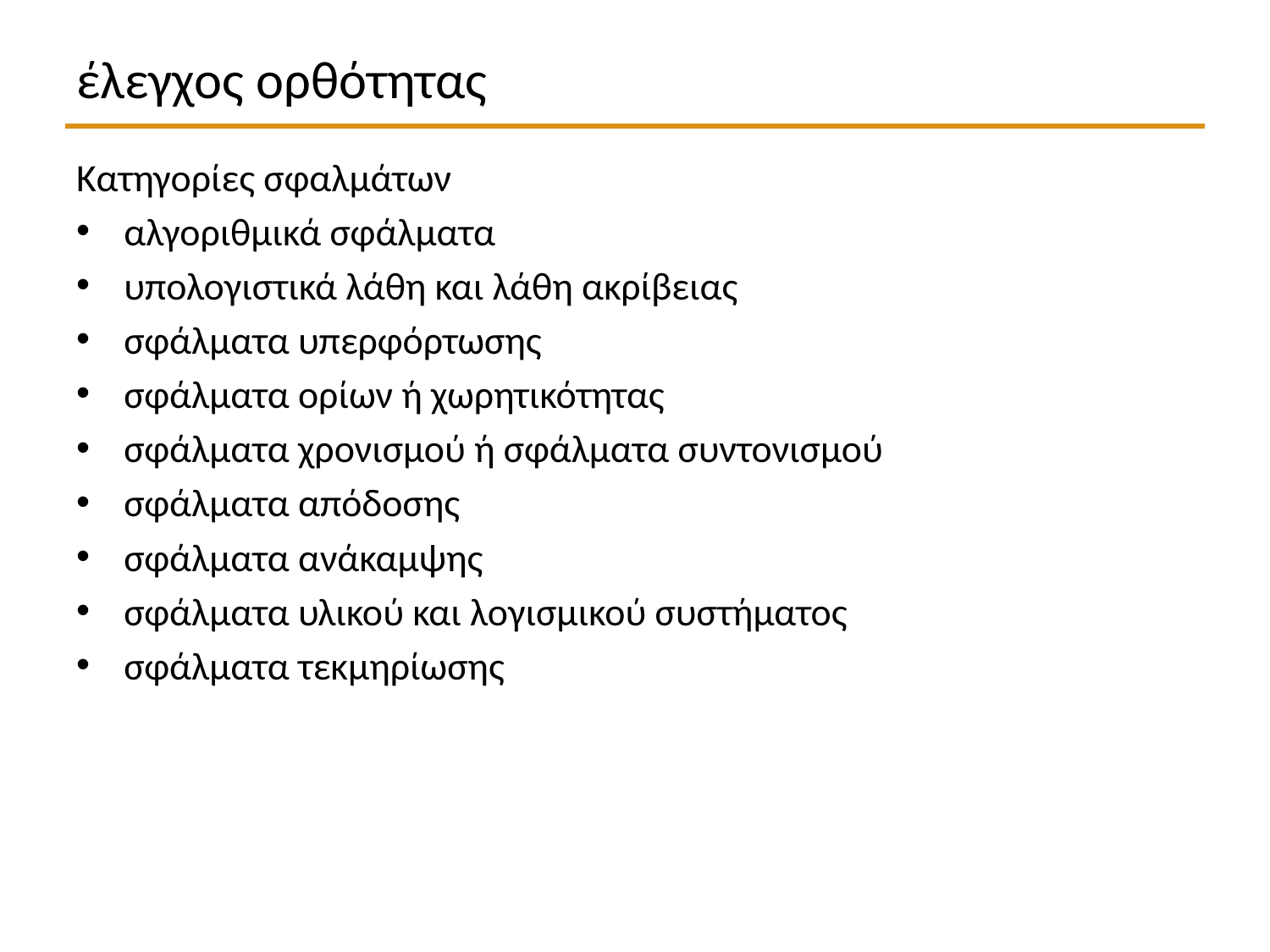

# έλεγχος ορθότητας
Κατηγορίες σφαλμάτων
αλγοριθμικά σφάλματα
υπολογιστικά λάθη και λάθη ακρίβειας
σφάλματα υπερφόρτωσης
σφάλματα ορίων ή χωρητικότητας
σφάλματα χρονισμού ή σφάλματα συντονισμού
σφάλματα απόδοσης
σφάλματα ανάκαμψης
σφάλματα υλικού και λογισμικού συστήματος
σφάλματα τεκμηρίωσης